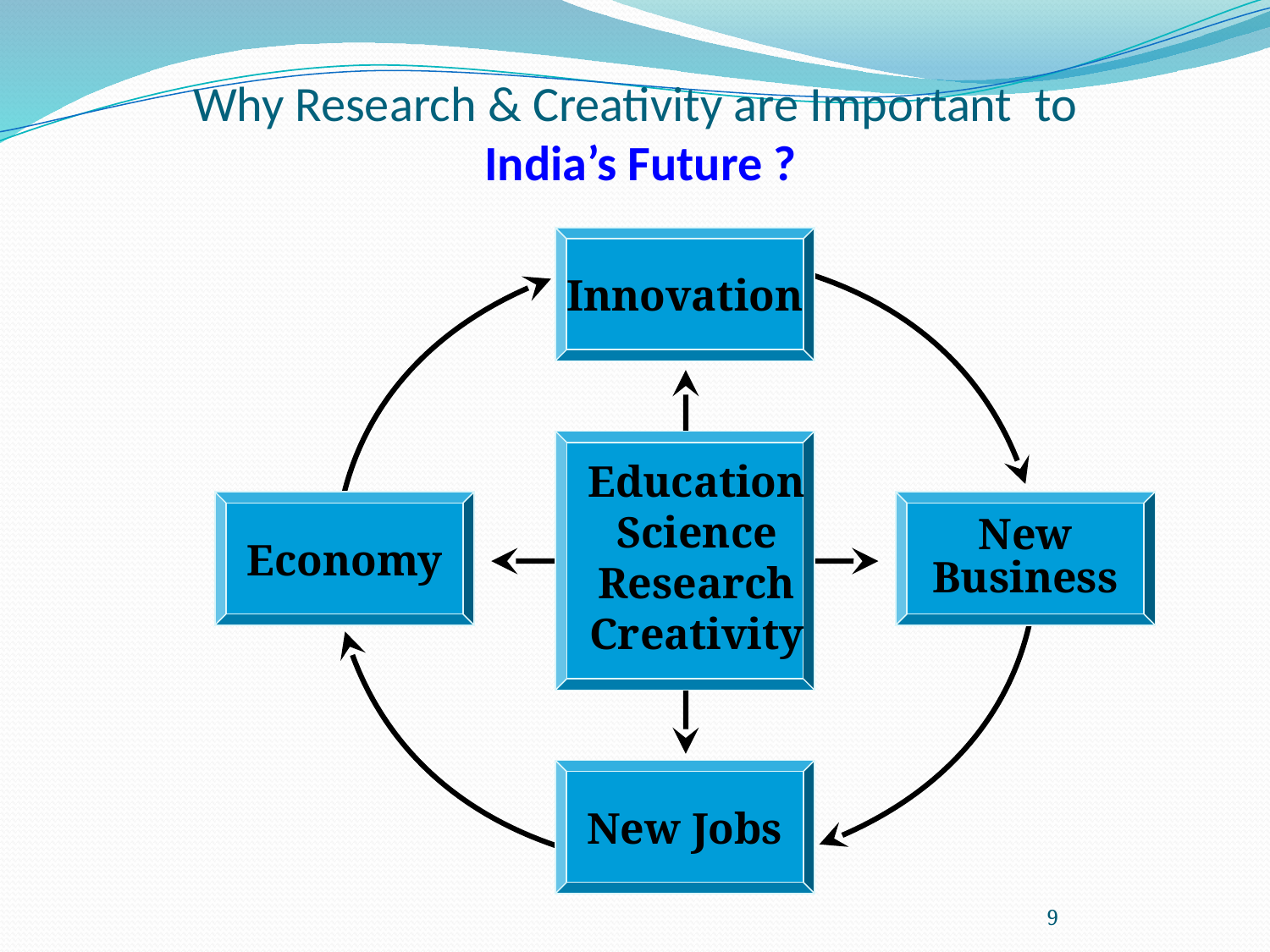

# Why Research & Creativity are Important  to India’s Future ?

Innovation

Education
Science
Research
Creativity

New
Business
Economy

New Jobs
9